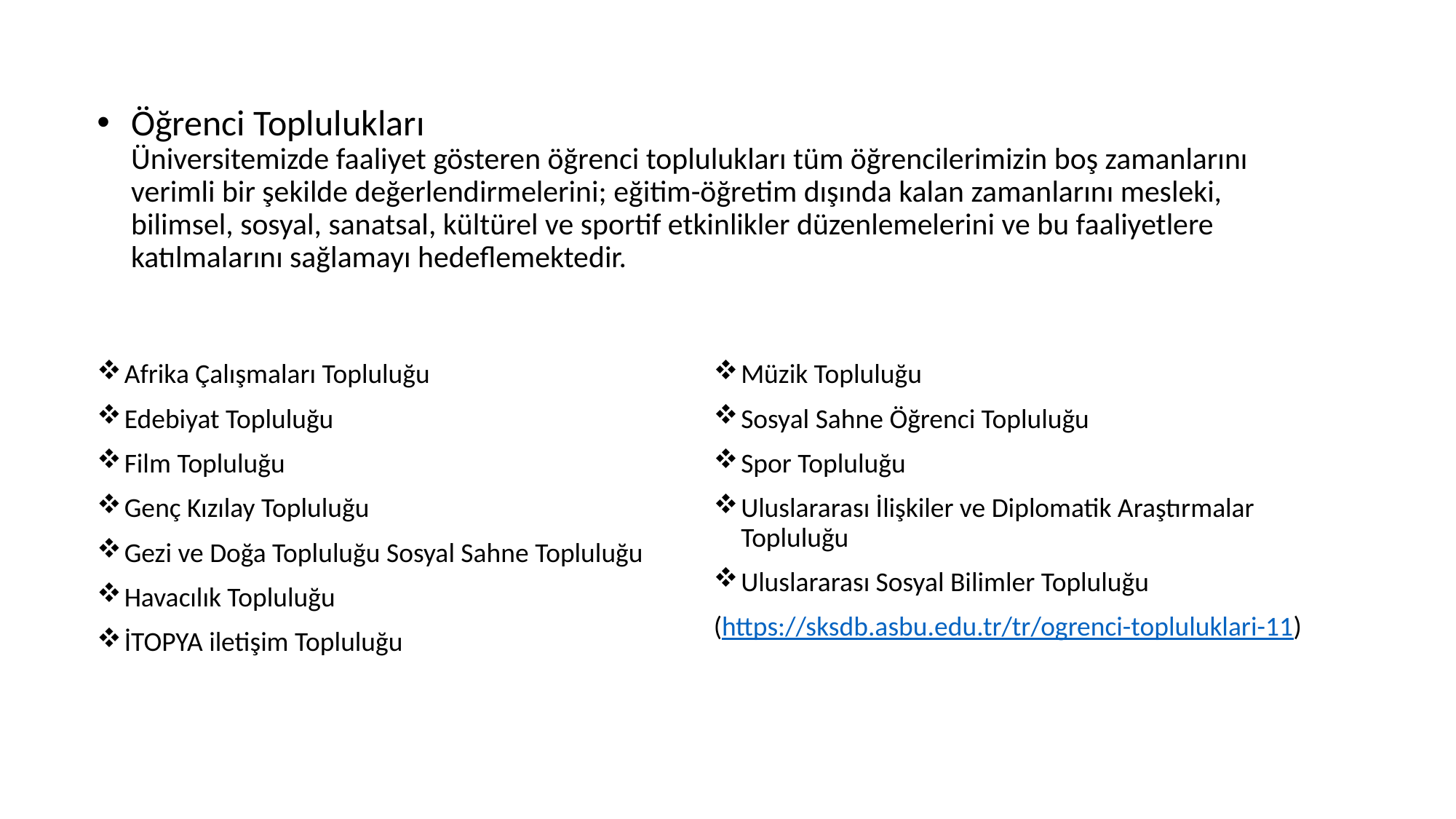

# Öğrenci Toplulukları Üniversitemizde faaliyet gösteren öğrenci toplulukları tüm öğrencilerimizin boş zamanlarını verimli bir şekilde değerlendirmelerini; eğitim-öğretim dışında kalan zamanlarını mesleki, bilimsel, sosyal, sanatsal, kültürel ve sportif etkinlikler düzenlemelerini ve bu faaliyetlere katılmalarını sağlamayı hedeflemektedir.
Afrika Çalışmaları Topluluğu
Edebiyat Topluluğu
Film Topluluğu
Genç Kızılay Topluluğu
Gezi ve Doğa Topluluğu Sosyal Sahne Topluluğu
Havacılık Topluluğu
İTOPYA iletişim Topluluğu
Müzik Topluluğu
Sosyal Sahne Öğrenci Topluluğu
Spor Topluluğu
Uluslararası İlişkiler ve Diplomatik Araştırmalar Topluluğu
Uluslararası Sosyal Bilimler Topluluğu
(https://sksdb.asbu.edu.tr/tr/ogrenci-topluluklari-11)